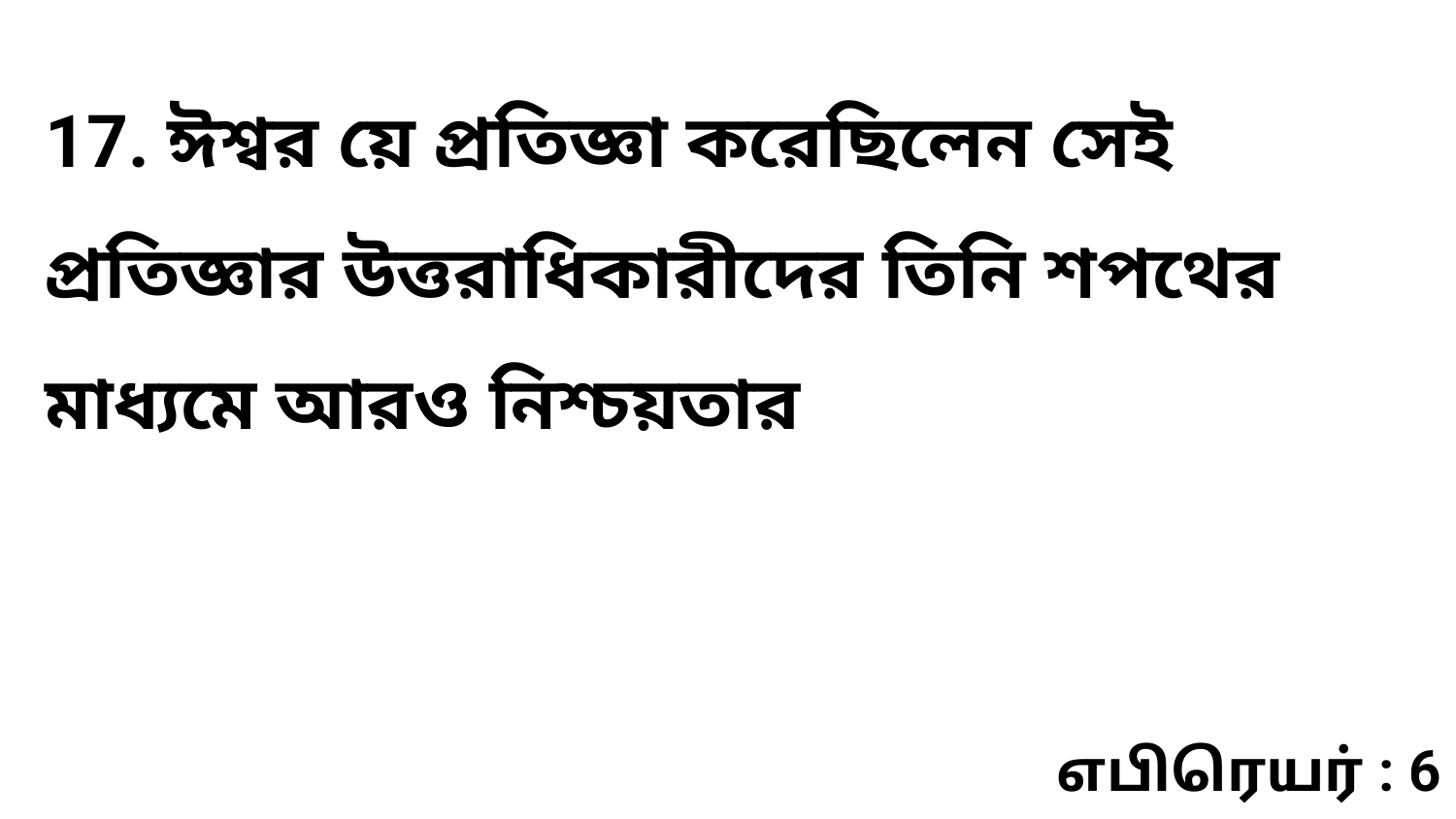

17. ঈশ্বর য়ে প্রতিজ্ঞা করেছিলেন সেই প্রতিজ্ঞার উত্তরাধিকারীদের তিনি শপথের মাধ্যমে আরও নিশ্চয়তার
எபிரெயர் : 6